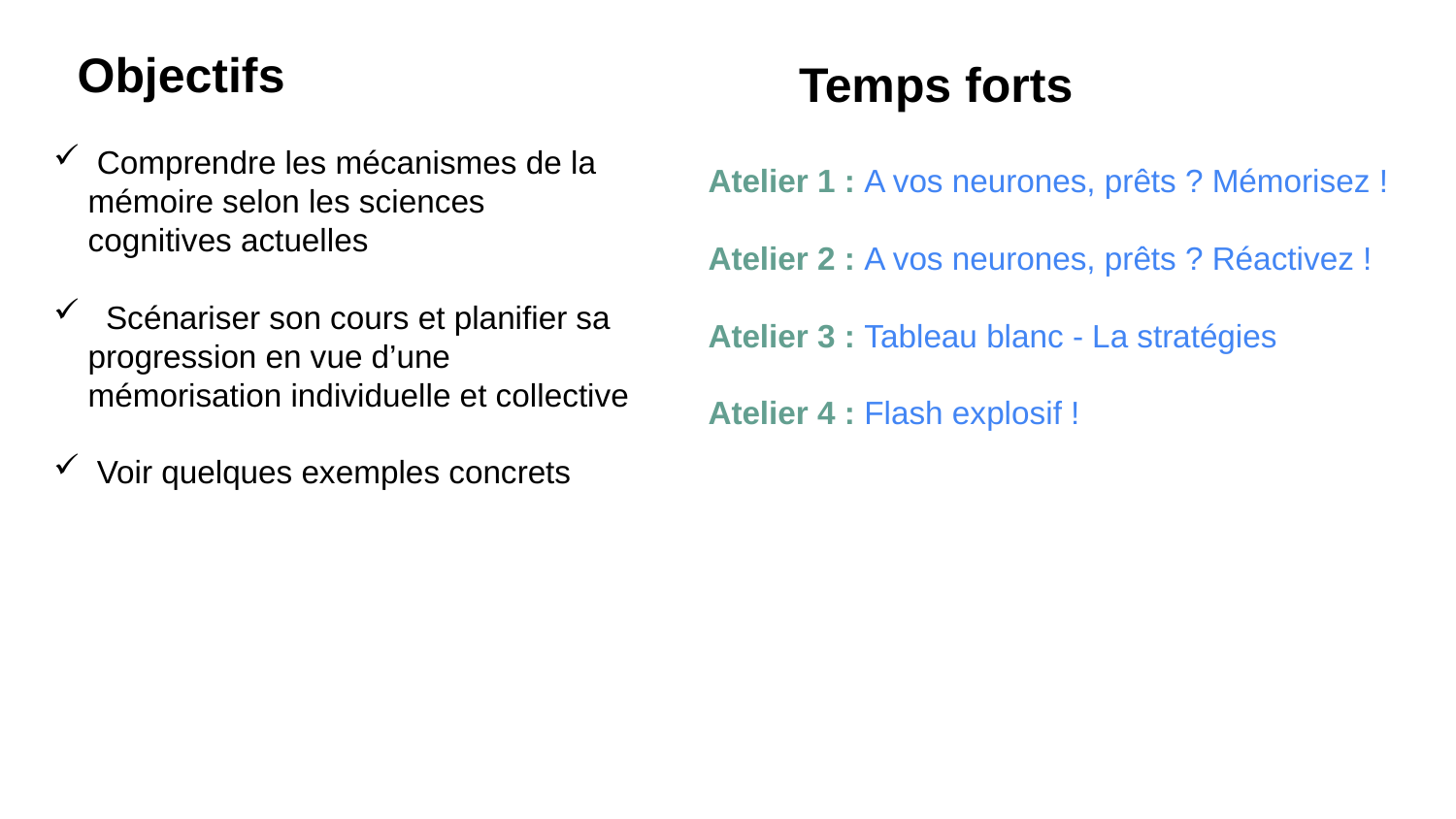

Objectifs
Temps forts
 Comprendre les mécanismes de la mémoire selon les sciences cognitives actuelles

  Scénariser son cours et planifier sa progression en vue d’une mémorisation individuelle et collective

 Voir quelques exemples concrets
Atelier 1 : A vos neurones, prêts ? Mémorisez !

Atelier 2 : A vos neurones, prêts ? Réactivez !

Atelier 3 : Tableau blanc - La stratégies

Atelier 4 : Flash explosif !